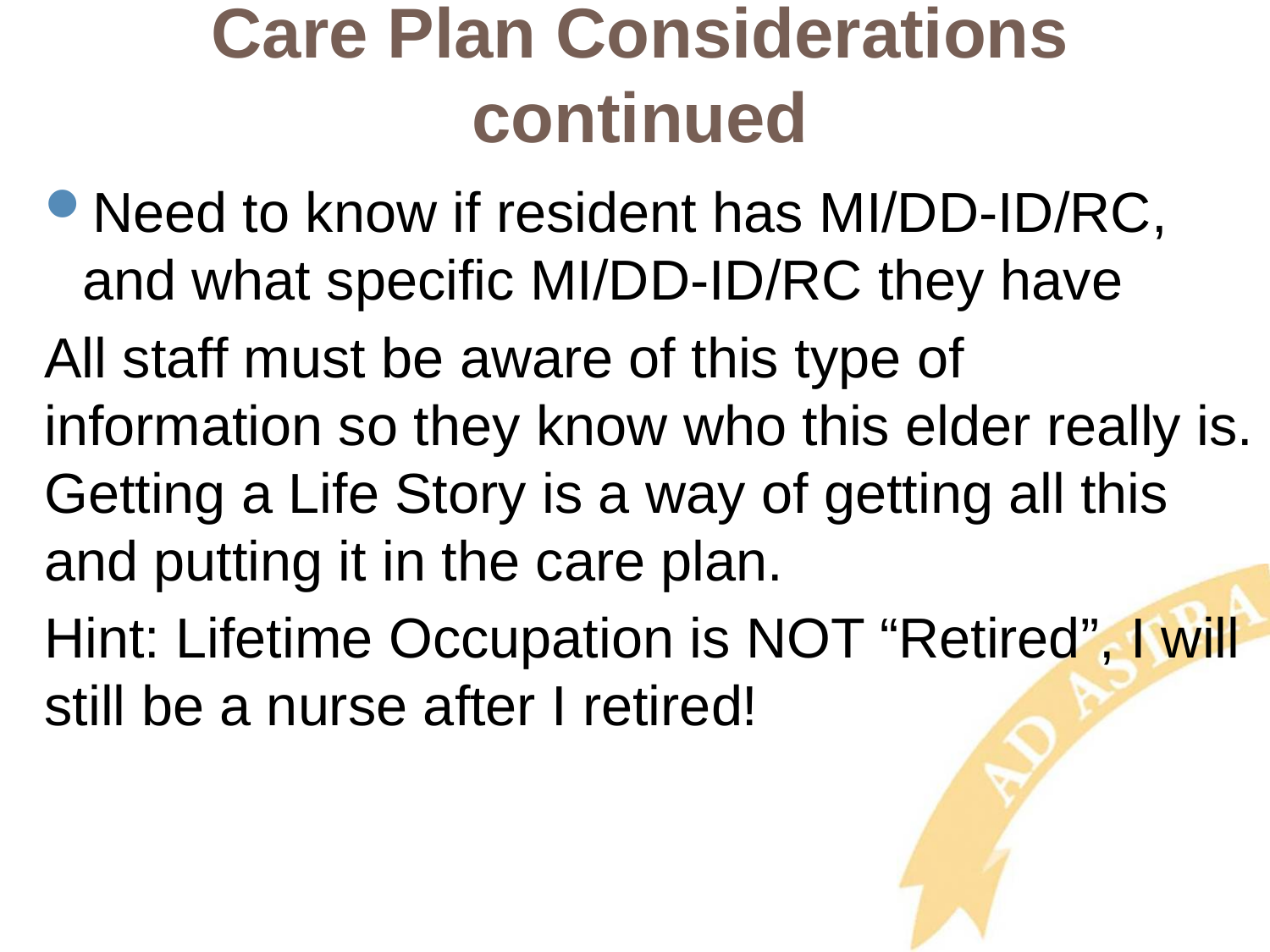

# Care Plan Considerations continued
Need to know if resident has MI/DD-ID/RC, and what specific MI/DD-ID/RC they have
All staff must be aware of this type of information so they know who this elder really is. Getting a Life Story is a way of getting all this and putting it in the care plan.
Hint: Lifetime Occupation is NOT “Retired”, I will still be a nurse after I retired!